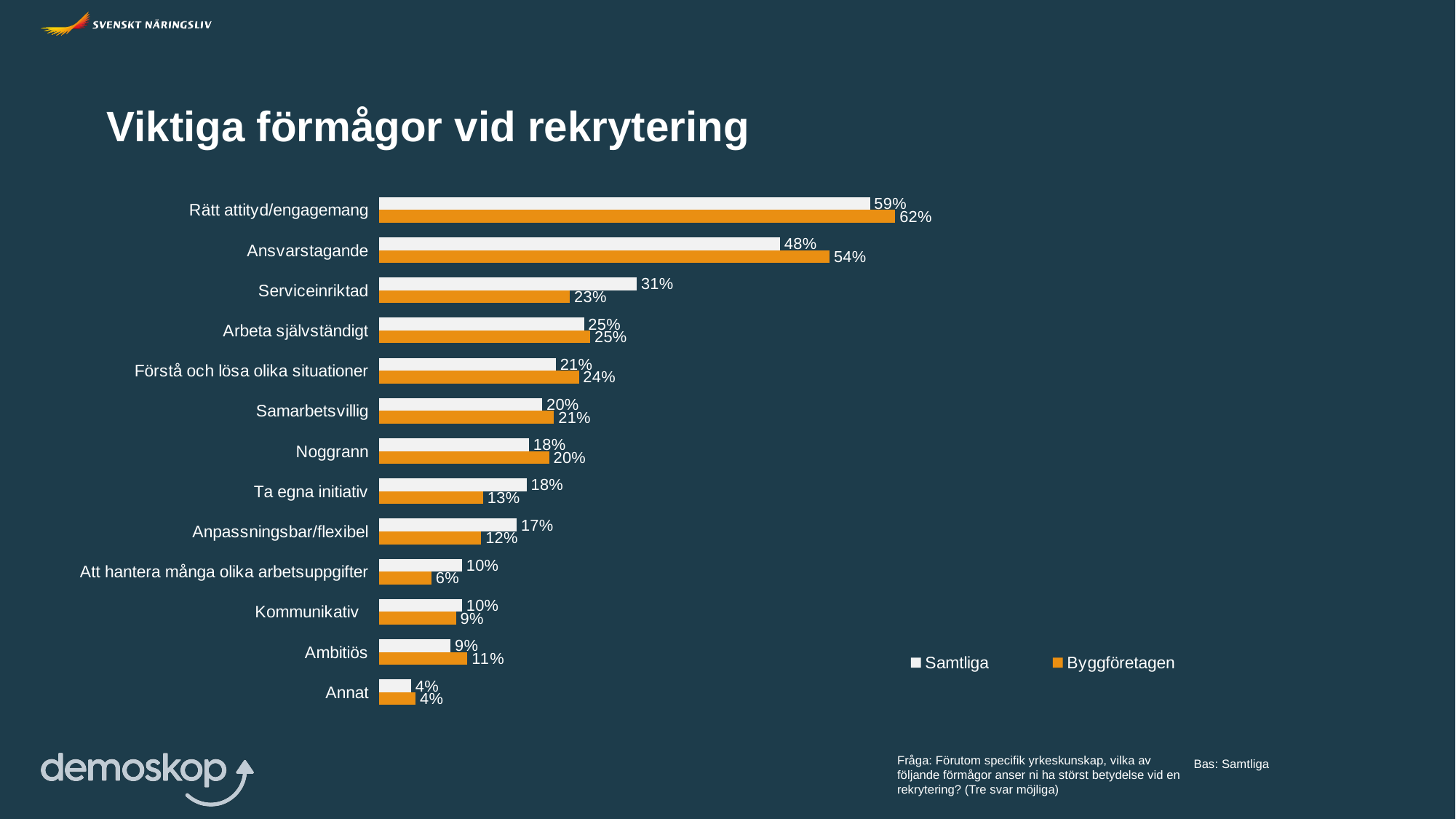

Viktiga förmågor vid rekrytering

### Chart

| Category | Byggföretagen | Samtliga |
|---|---|---|
| Annat | 4.3834 | 3.8347 |
| Ambitiös | 10.6288 | 8.6078 |
| Kommunikativ   | 9.2636 | 9.9775 |
| Att hantera många olika arbetsuppgifter | 6.2954 | 9.9775 |
| Anpassningsbar/flexibel | 12.301 | 16.5693 |
| Ta egna initiativ | 12.5412 | 17.7588 |
| Noggrann | 20.4897 | 18.0522 |
| Samarbetsvillig | 21.0663 | 19.6478 |
| Förstå och lösa olika situationer | 24.0713 | 21.288 |
| Arbeta självständigt | 25.433 | 24.6752 |
| Serviceinriktad | 22.9871 | 31.0558 |
| Ansvarstagande | 54.3152 | 48.3224 |
| Rätt attityd/engagemang | 62.2296 | 59.1786 |
Fråga: Förutom specifik yrkeskunskap, vilka av följande förmågor anser ni ha störst betydelse vid en rekrytering? (Tre svar möjliga)

Bas: Samtliga